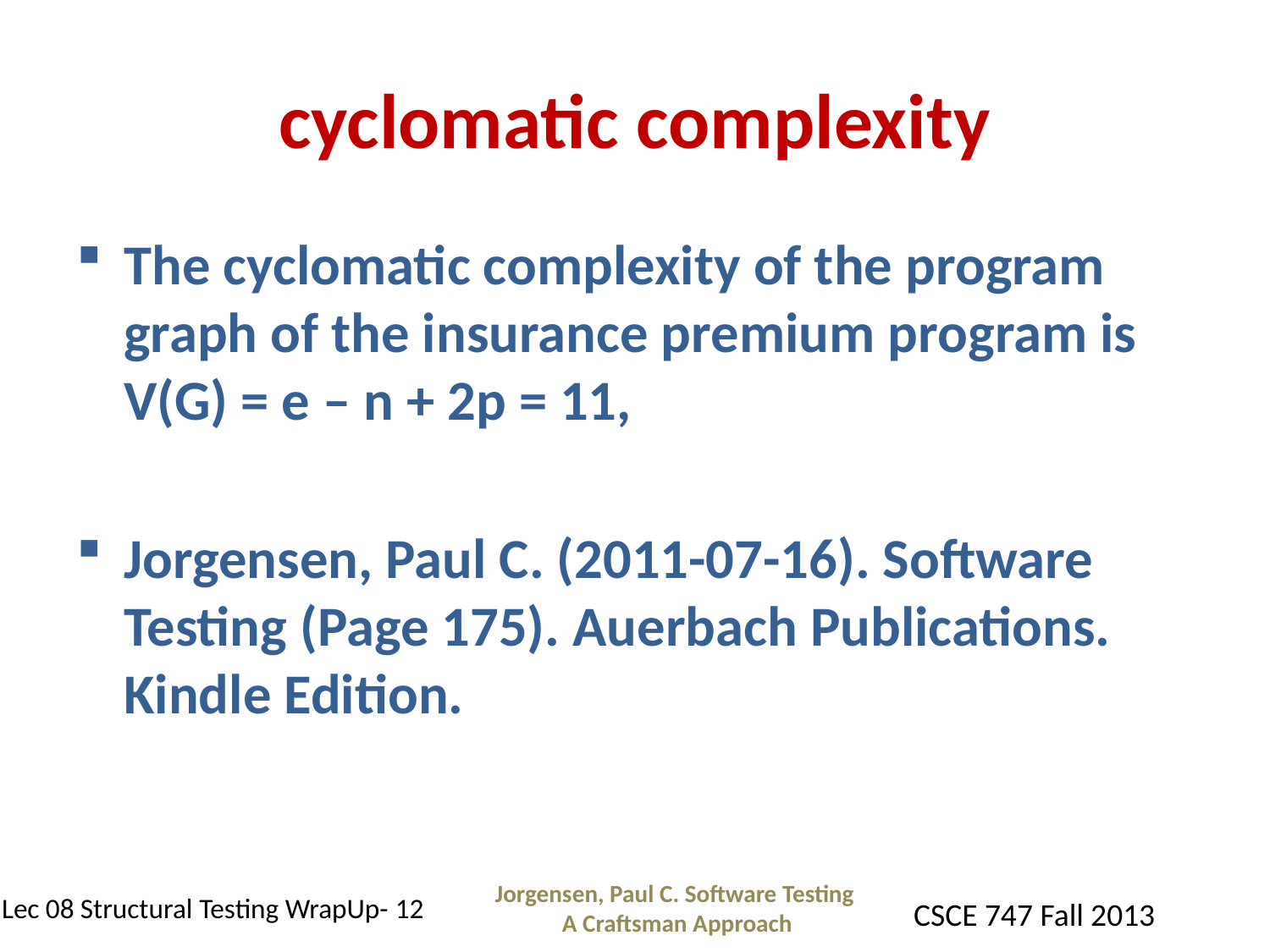

# cyclomatic complexity
The cyclomatic complexity of the program graph of the insurance premium program is V(G) = e – n + 2p = 11,

Jorgensen, Paul C. (2011-07-16). Software Testing (Page 175). Auerbach Publications. Kindle Edition.
Jorgensen, Paul C. Software Testing
A Craftsman Approach